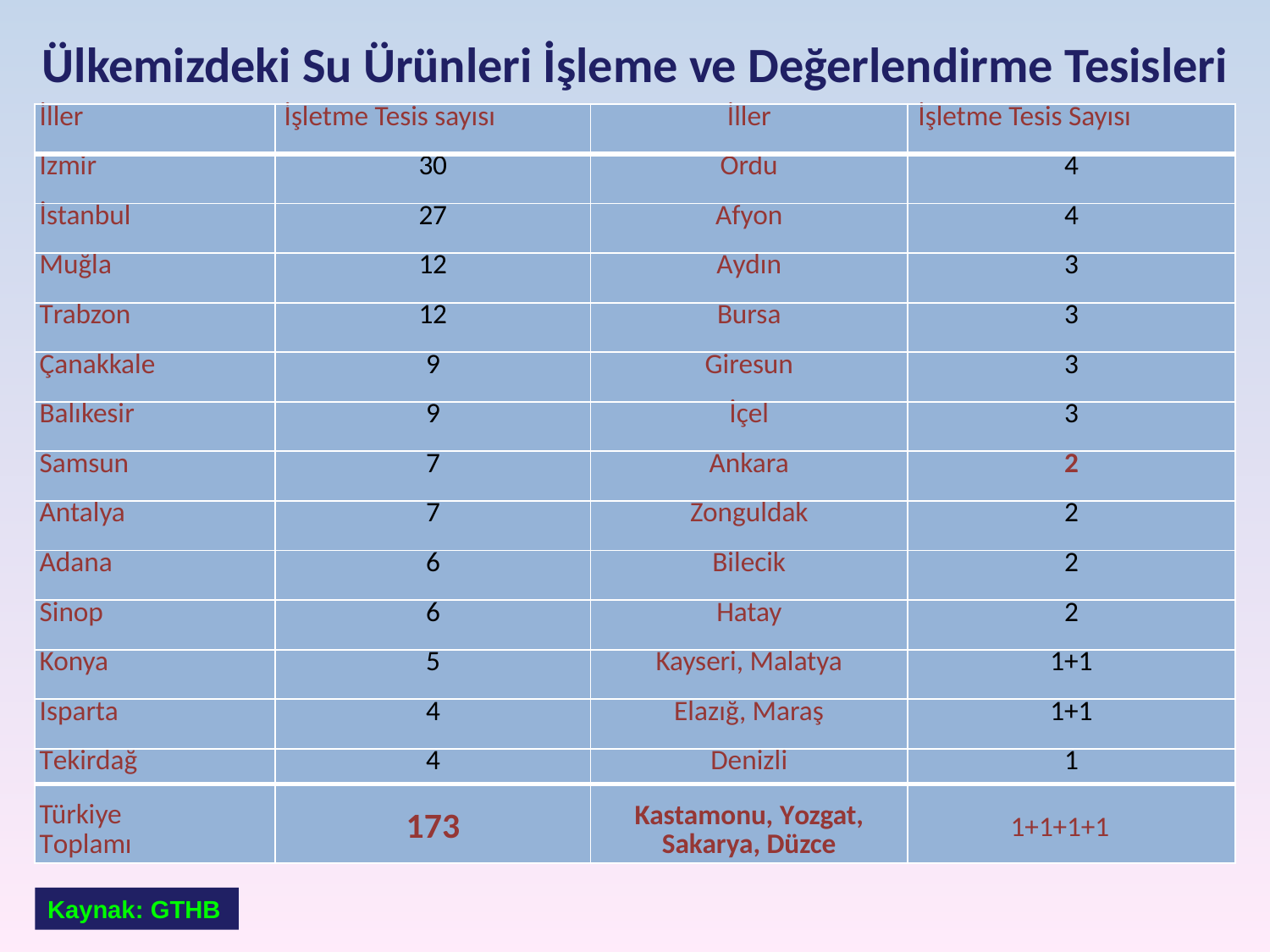

# Ülkemizdeki Su Ürünleri İşleme ve Değerlendirme Tesisleri
| İller | İşletme Tesis sayısı | İller | İşletme Tesis Sayısı |
| --- | --- | --- | --- |
| İzmir | 30 | Ordu | 4 |
| İstanbul | 27 | Afyon | 4 |
| Muğla | 12 | Aydın | 3 |
| Trabzon | 12 | Bursa | 3 |
| Çanakkale | 9 | Giresun | 3 |
| Balıkesir | 9 | İçel | 3 |
| Samsun | 7 | Ankara | 2 |
| Antalya | 7 | Zonguldak | 2 |
| Adana | 6 | Bilecik | 2 |
| Sinop | 6 | Hatay | 2 |
| Konya | 5 | Kayseri, Malatya | 1+1 |
| Isparta | 4 | Elazığ, Maraş | 1+1 |
| Tekirdağ | 4 | Denizli | 1 |
| Türkiye Toplamı | 173 | Kastamonu, Yozgat, Sakarya, Düzce | 1+1+1+1 |

62
Kaynak: GTHB